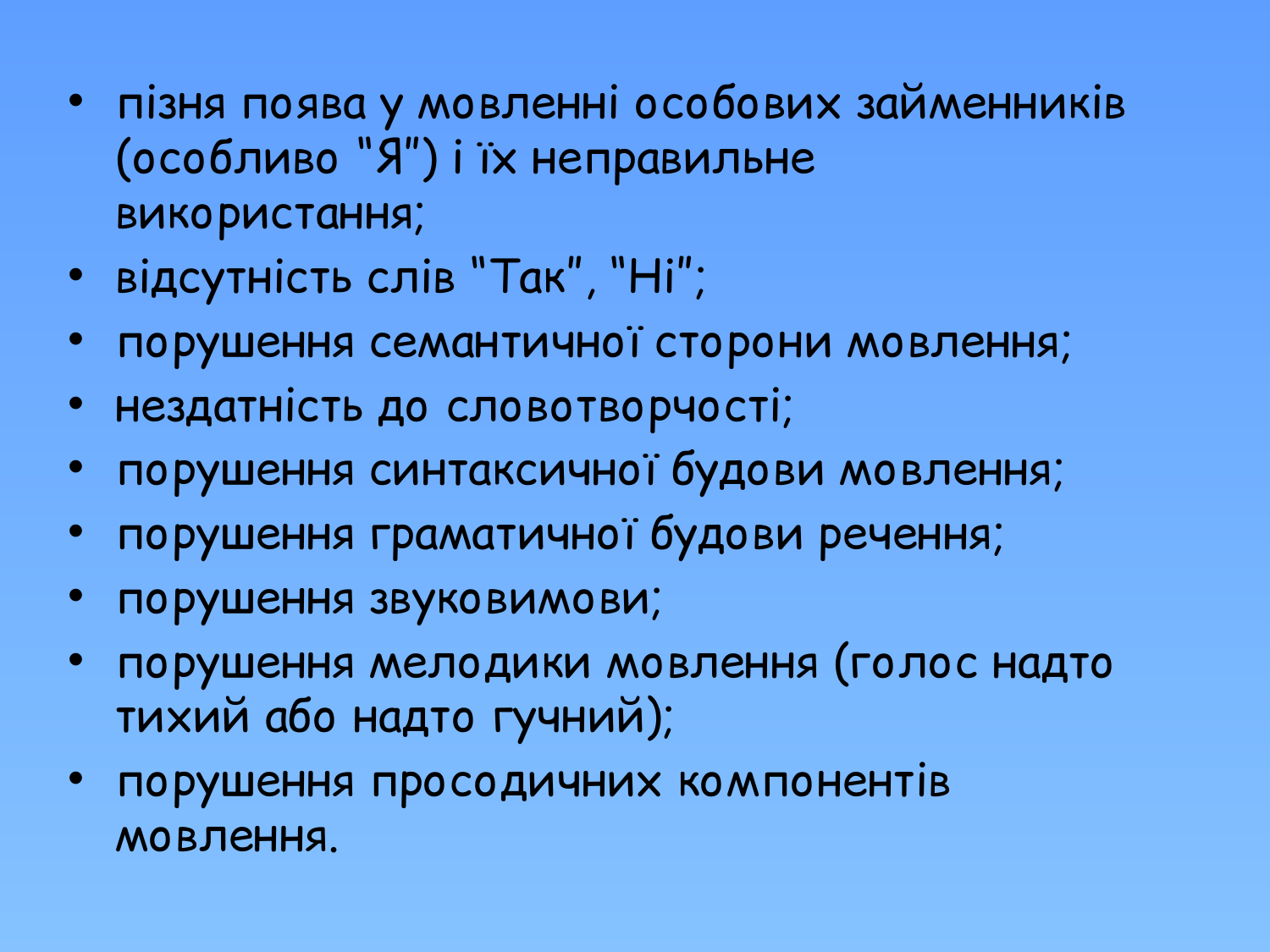

пізня поява у мовленні особових займенників (особливо “Я”) і їх неправильне використання;
відсутність слів “Так”, “Ні”;
порушення семантичної сторони мовлення;
нездатність до словотворчості;
порушення синтаксичної будови мовлення;
порушення граматичної будови речення;
порушення звуковимови;
порушення мелодики мовлення (голос надто тихий або надто гучний);
порушення просодичних компонентів мовлення.